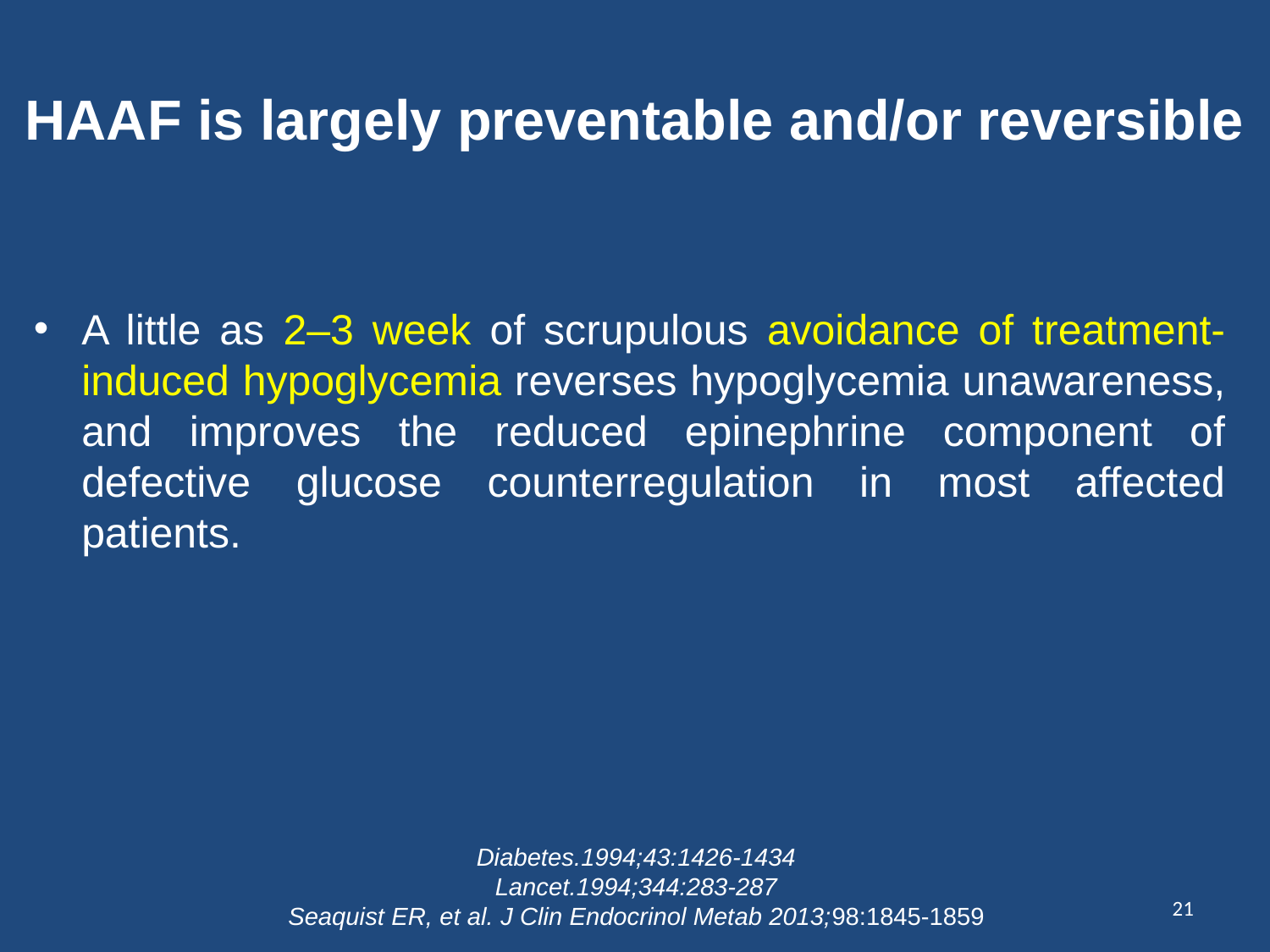

# HAAF is largely preventable and/or reversible
A little as 2–3 week of scrupulous avoidance of treatment-induced hypoglycemia reverses hypoglycemia unawareness, and improves the reduced epinephrine component of defective glucose counterregulation in most affected patients.
Diabetes.1994;43:1426-1434
Lancet.1994;344:283-287
Seaquist ER, et al. J Clin Endocrinol Metab 2013;98:1845-1859

21